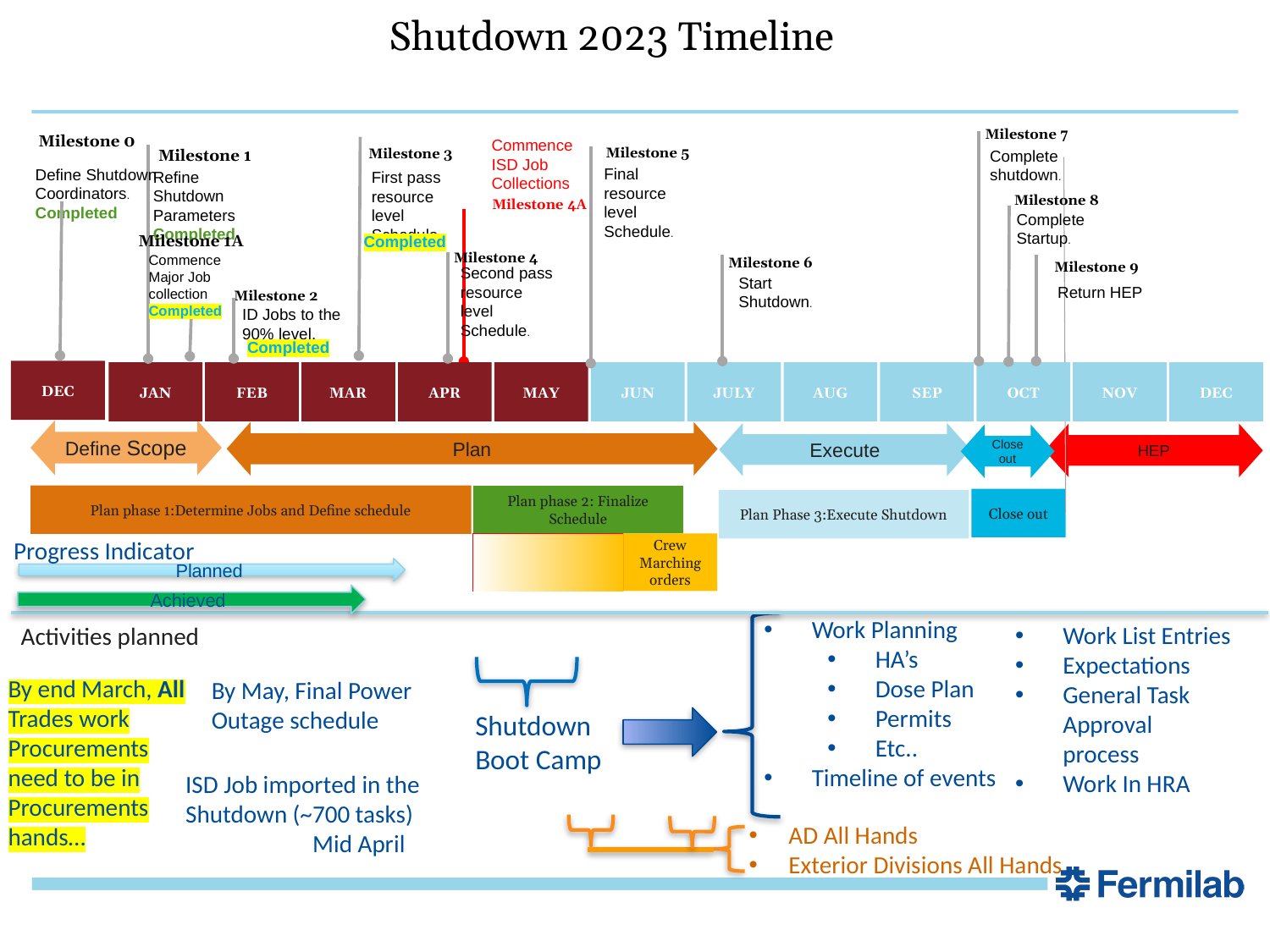

Shutdown 2023 Timeline
Milestone 7
Milestone 5
Milestone 3
First pass resource level Schedule.
Milestone 1
Define Shutdown Coordinators.
Completed
Complete shutdown.
Final resource level Schedule.
Milestone 8
Complete
Startup.
Milestone 4
Milestone 6
Milestone 9
Second pass resource level Schedule.
Start Shutdown.
Return HEP
Milestone 2
ID Jobs to the 90% level.
JAN
FEB
MAR
APR
MAY
JUN
JULY
AUG
SEP
OCT
NOV
DEC
DEC
Milestone 0
Commence ISD Job Collections
Refine  Shutdown Parameters
Completed

Milestone 4A
Milestone 1A
Completed
Commence  Major Job collection
Completed

Completed
Define Scope
Plan
Execute
HEP
Close out
Plan phase 1:Determine Jobs and Define schedule
Plan phase 2: Finalize Schedule
Close out
Plan Phase 3:Execute Shutdown
Progress Indicator
Crew Marching orders

Planned
Achieved
Work Planning
HA’s
Dose Plan
Permits
Etc..
Timeline of events

Shutdown Boot Camp
Work List Entries
Expectations
General Task Approval process
Work In HRA
Activities planned
By end March, All Trades work Procurements need to be in Procurements hands…
By May, Final Power Outage schedule

ISD Job imported in the Shutdown (~700 tasks)
	Mid April

AD All Hands
Exterior Divisions All Hands